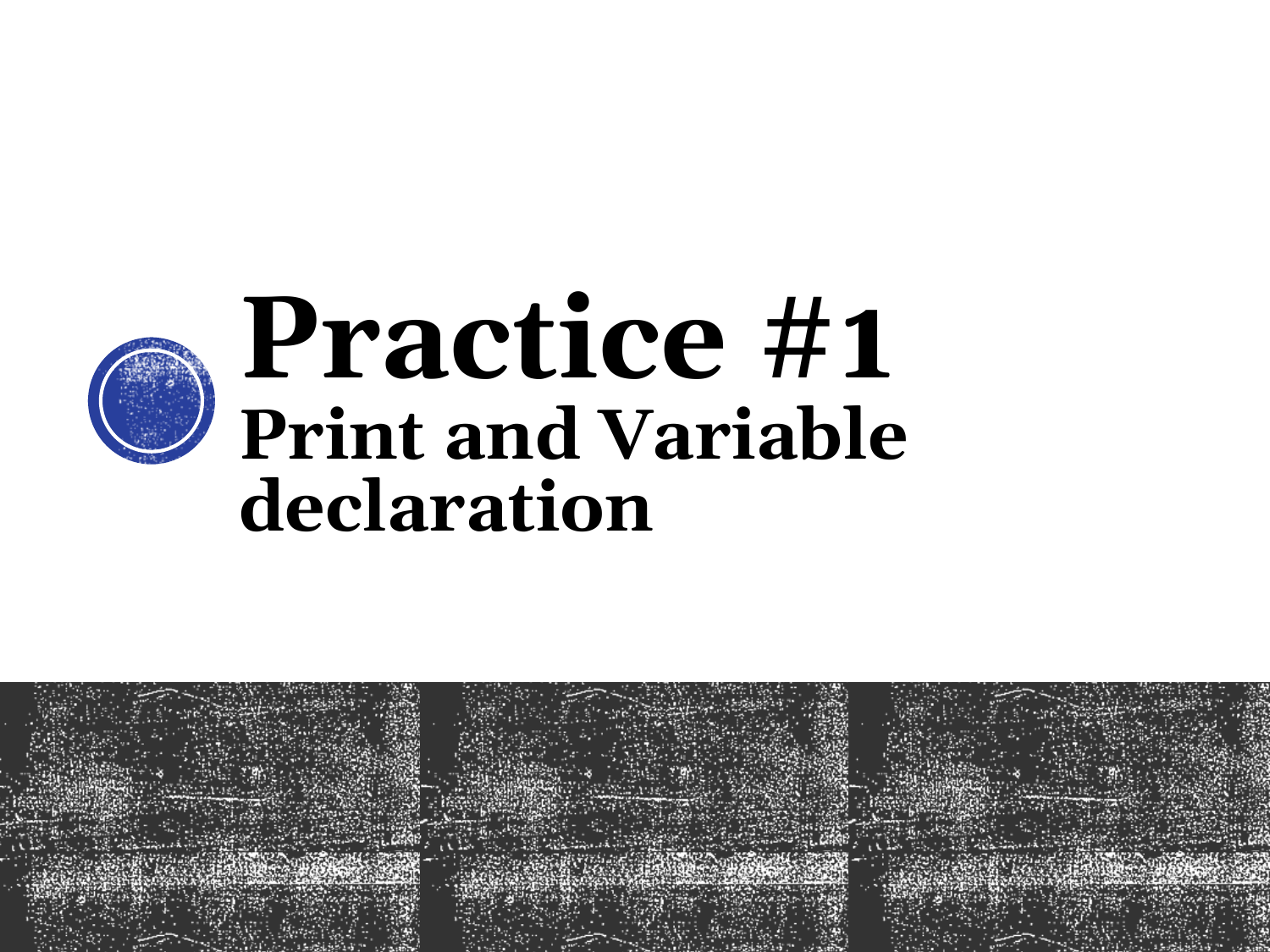

# Practice #1 Print and Variable declaration